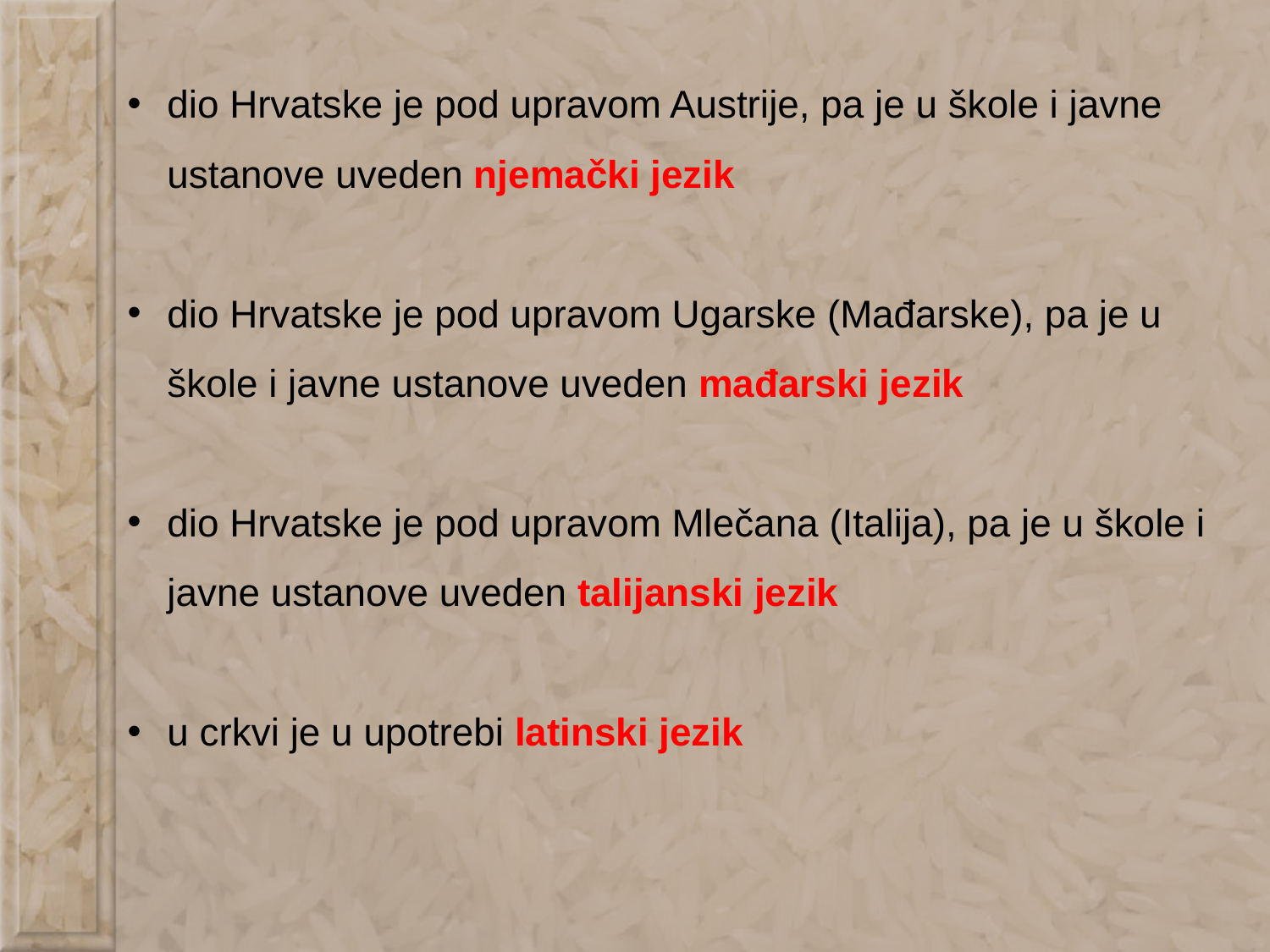

dio Hrvatske je pod upravom Austrije, pa je u škole i javne ustanove uveden njemački jezik

dio Hrvatske je pod upravom Ugarske (Mađarske), pa je u škole i javne ustanove uveden mađarski jezik

dio Hrvatske je pod upravom Mlečana (Italija), pa je u škole i javne ustanove uveden talijanski jezik

u crkvi je u upotrebi latinski jezik